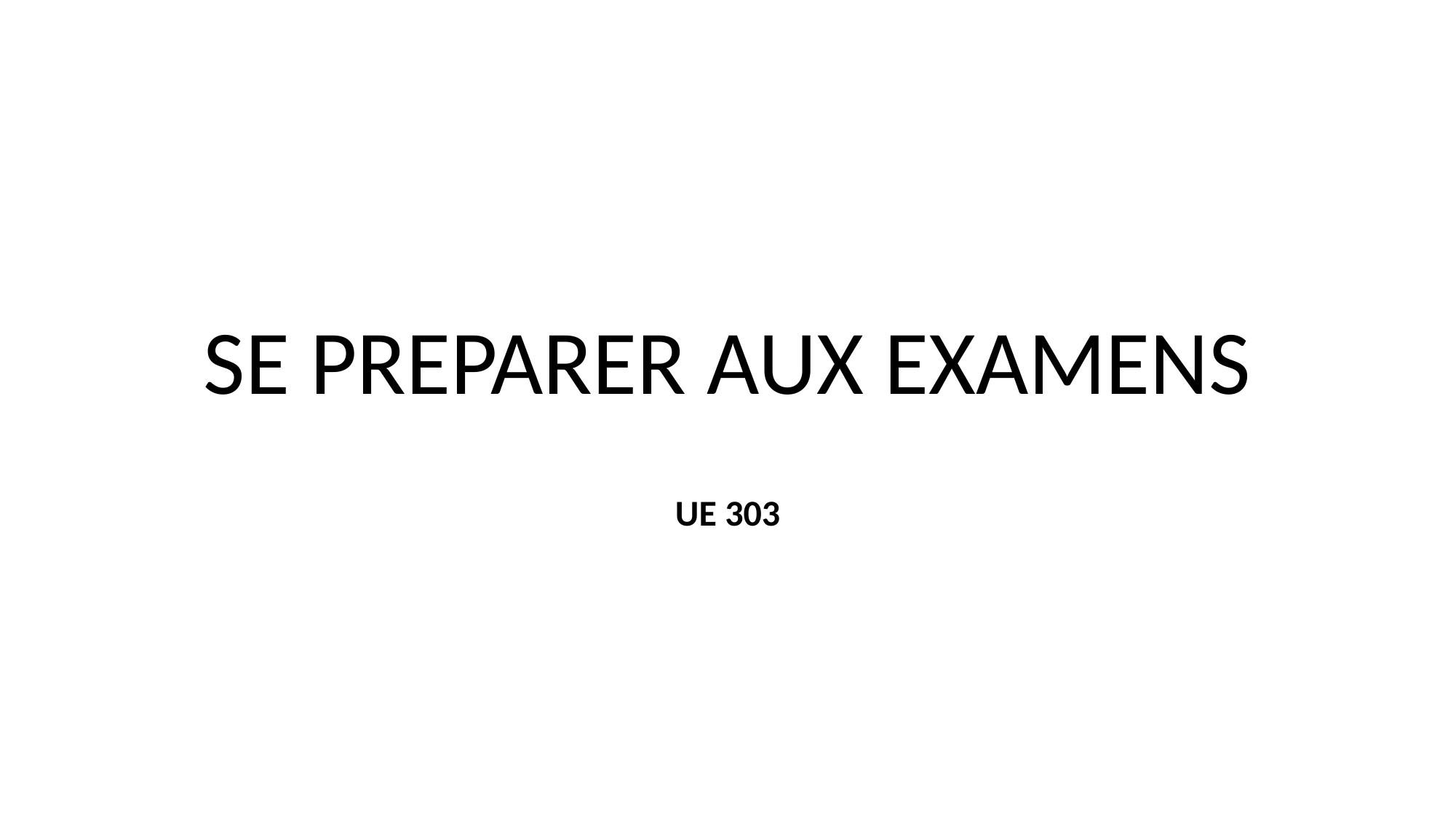

# SE PREPARER AUX EXAMENS

UE 303